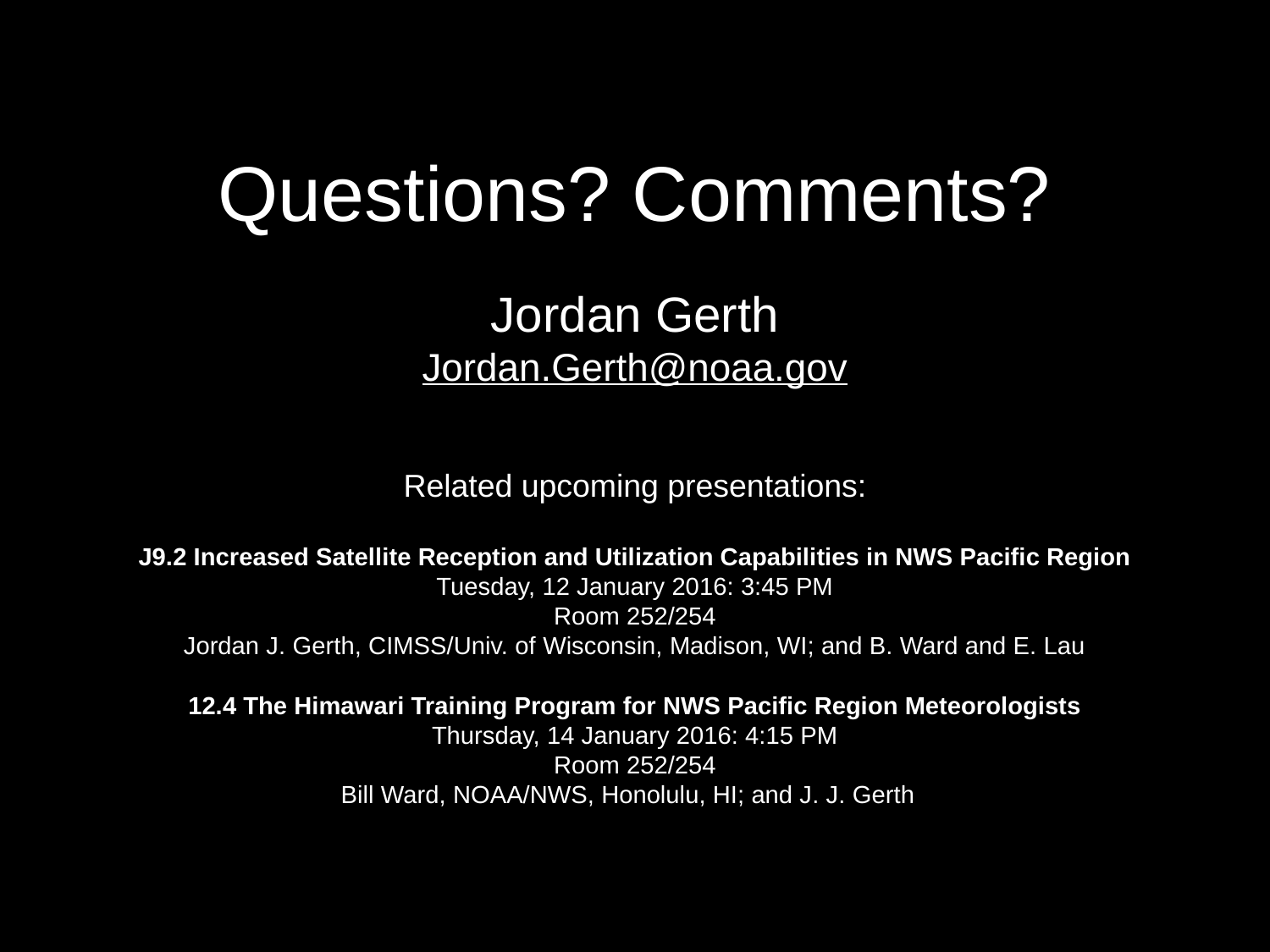

# Questions? Comments? Jordan Gerth Jordan.Gerth@noaa.gov Related upcoming presentations: J9.2 Increased Satellite Reception and Utilization Capabilities in NWS Pacific Region Tuesday, 12 January 2016: 3:45 PM Room 252/254 Jordan J. Gerth, CIMSS/Univ. of Wisconsin, Madison, WI; and B. Ward and E. Lau 12.4 The Himawari Training Program for NWS Pacific Region Meteorologists Thursday, 14 January 2016: 4:15 PM Room 252/254 Bill Ward, NOAA/NWS, Honolulu, HI; and J. J. Gerth